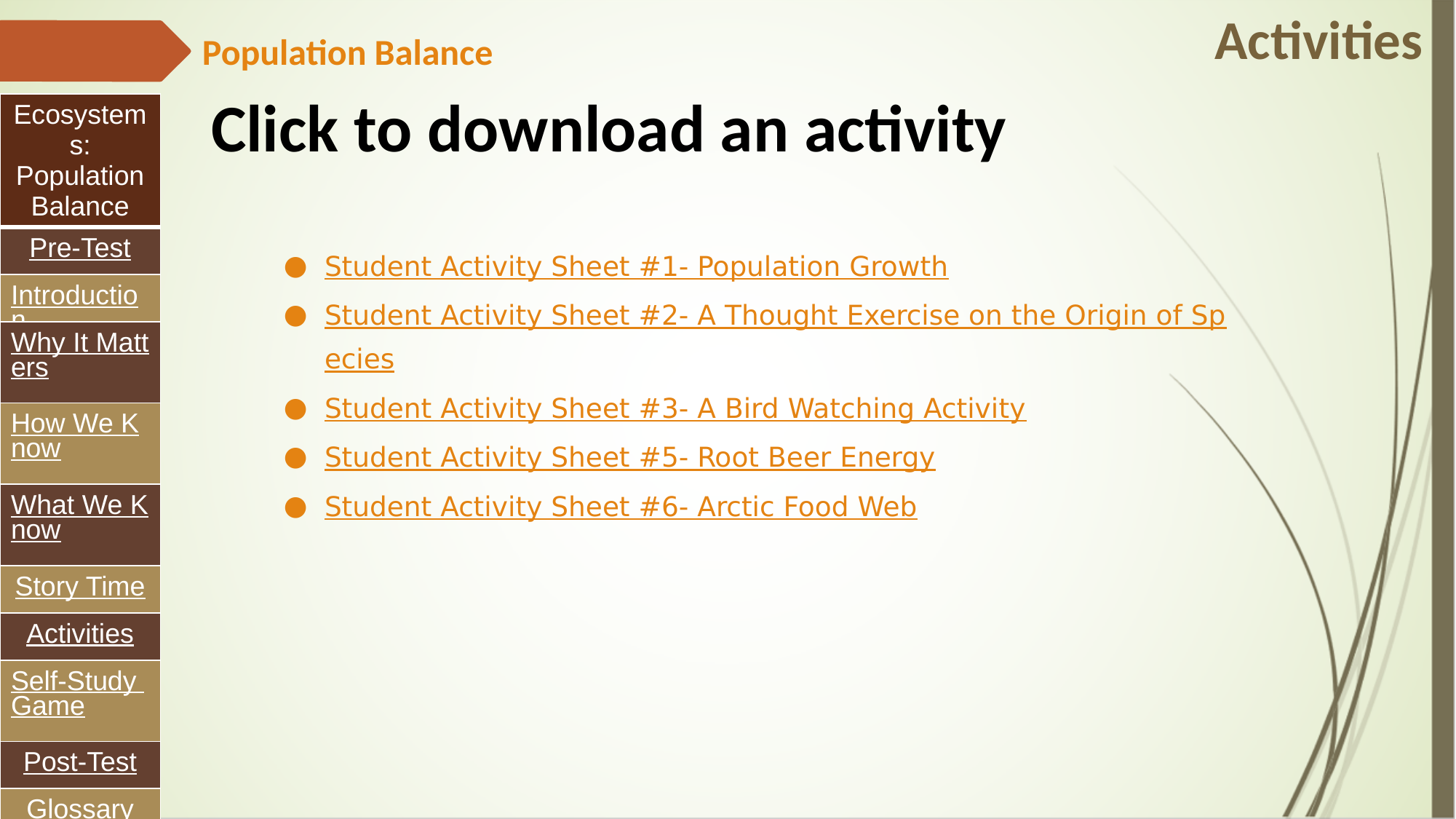

Activities

Population Balance
# Click to download an activity
| Ecosystems: Population Balance |
| --- |
| Pre-Test |
| Introduction |
| Why It Matters |
| How We Know |
| What We Know |
| Story Time |
| Activities |
| Self-Study Game |
| Post-Test |
| Glossary |
Student Activity Sheet #1- Population Growth
Student Activity Sheet #2- A Thought Exercise on the Origin of Species
Student Activity Sheet #3- A Bird Watching Activity
Student Activity Sheet #5- Root Beer Energy
Student Activity Sheet #6- Arctic Food Web